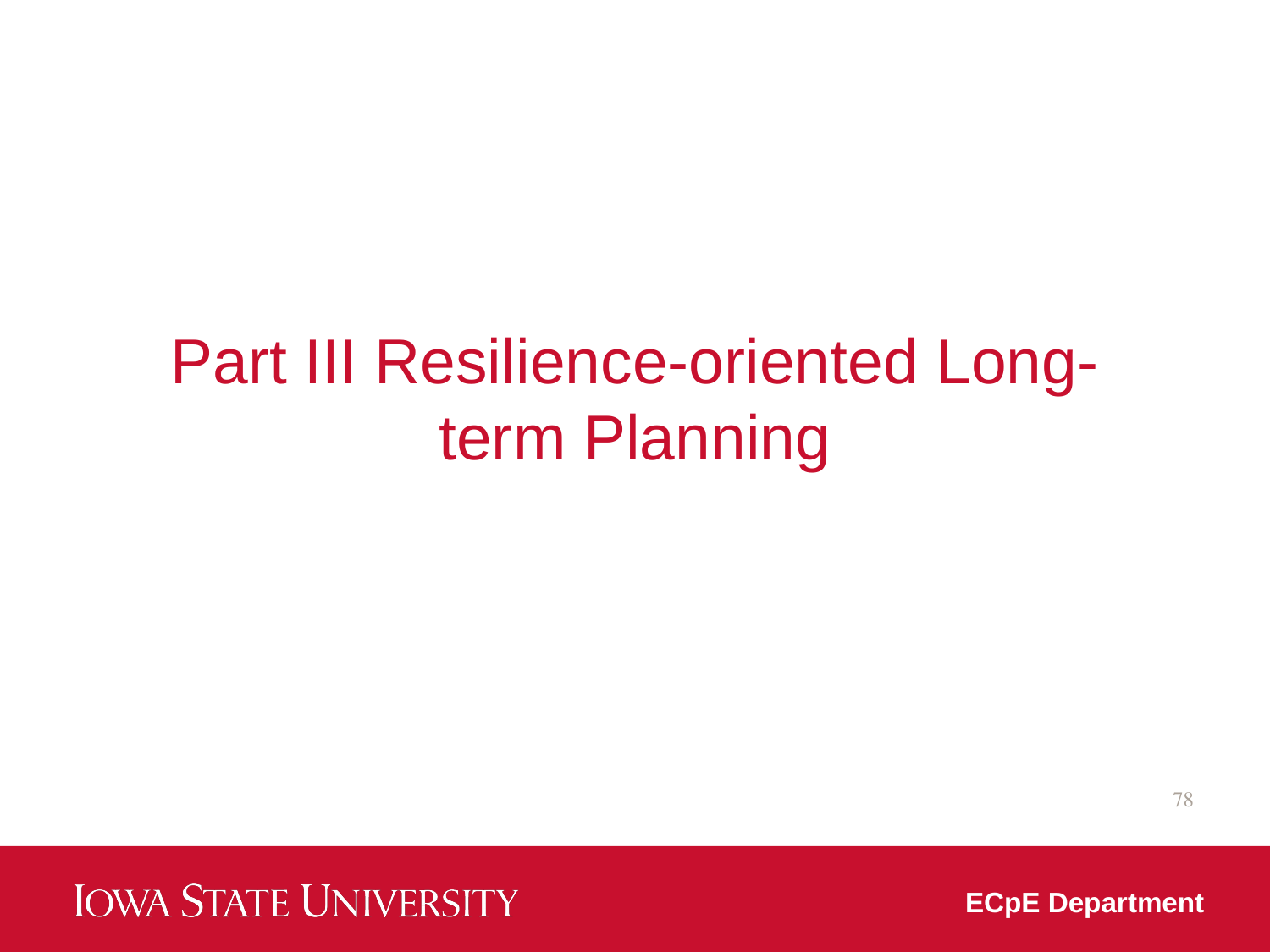

# Part III Resilience-oriented Long-term Planning
78
ECpE Department